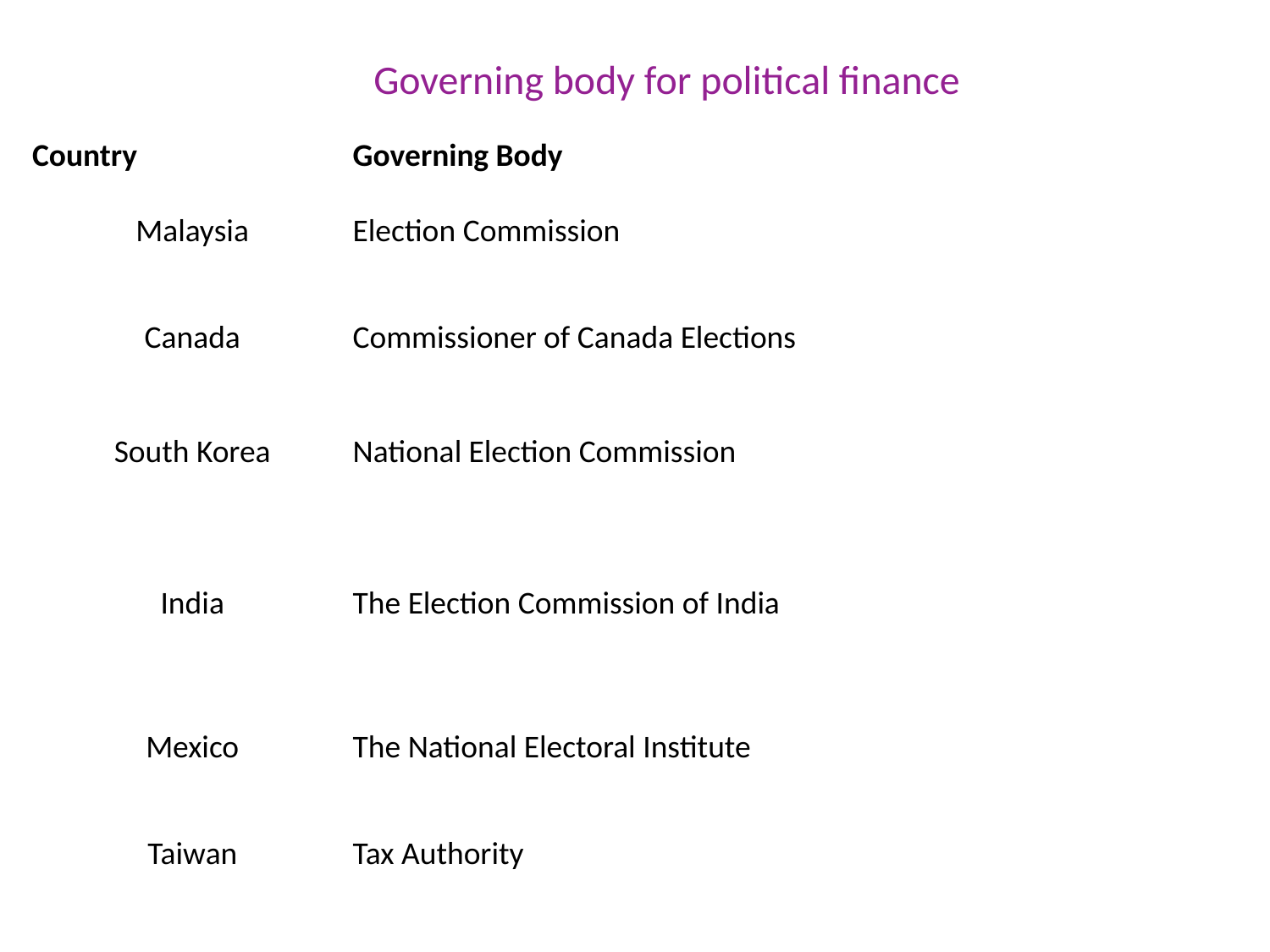

Governing body for political finance
| Country | Governing Body |
| --- | --- |
| Malaysia | Election Commission |
| Canada | Commissioner of Canada Elections |
| South Korea | National Election Commission |
| India | The Election Commission of India |
| Mexico | The National Electoral Institute |
| Taiwan | Tax Authority |